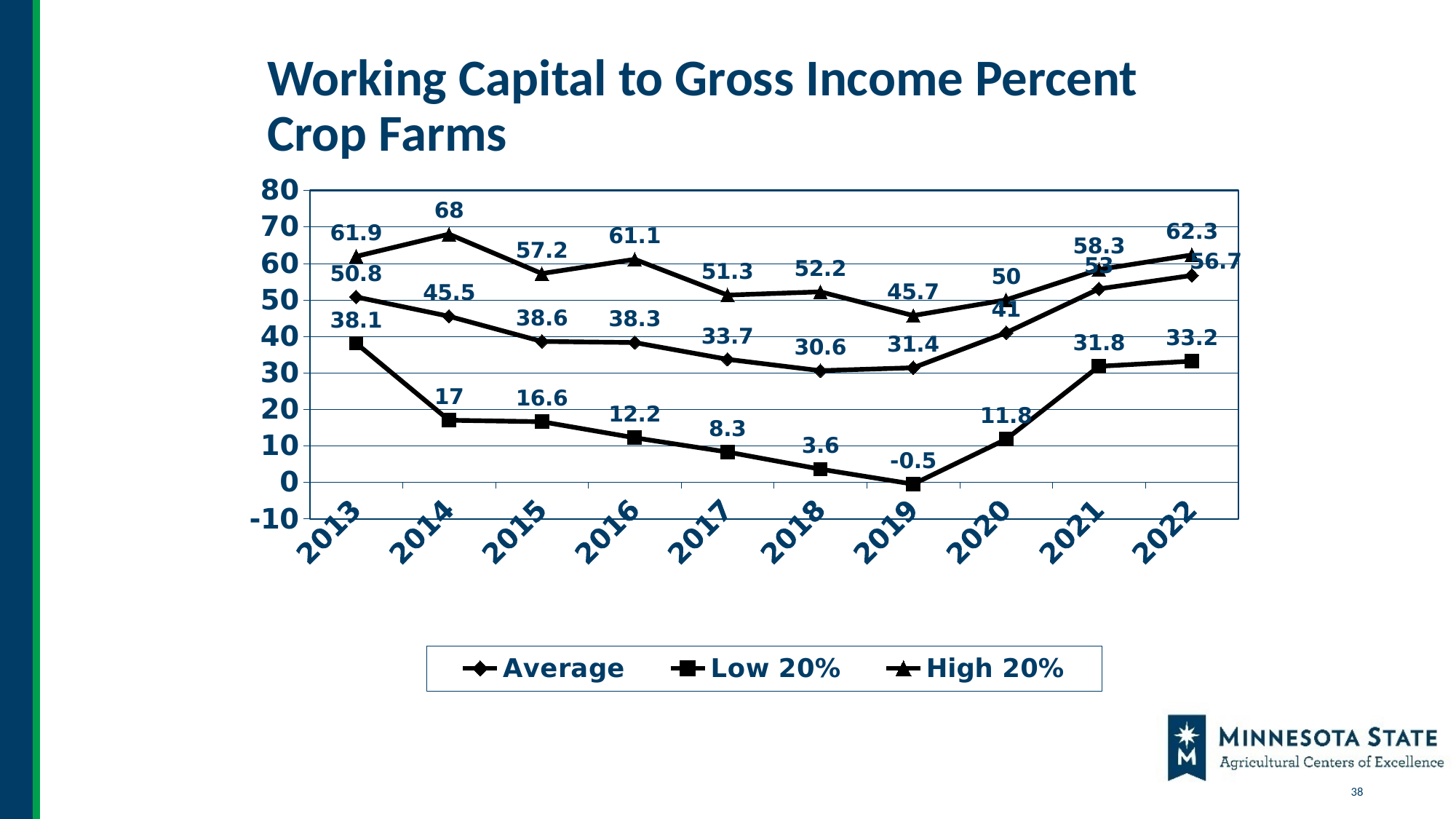

# Working Capital to Gross Income Percent Crop Farms

### Chart

| Category | Average | Low 20% | High 20% |
|---|---|---|---|
| 2013 | 50.8 | 38.1 | 61.9 |
| 2014 | 45.5 | 17.0 | 68.0 |
| 2015 | 38.6 | 16.6 | 57.2 |
| 2016 | 38.3 | 12.2 | 61.1 |
| 2017 | 33.7 | 8.3 | 51.3 |
| 2018 | 30.6 | 3.6 | 52.2 |
| 2019 | 31.4 | -0.5 | 45.7 |
| 2020 | 41.0 | 11.8 | 50.0 |
| 2021 | 53.0 | 31.8 | 58.3 |
| 2022 | 56.7 | 33.2 | 62.3 |